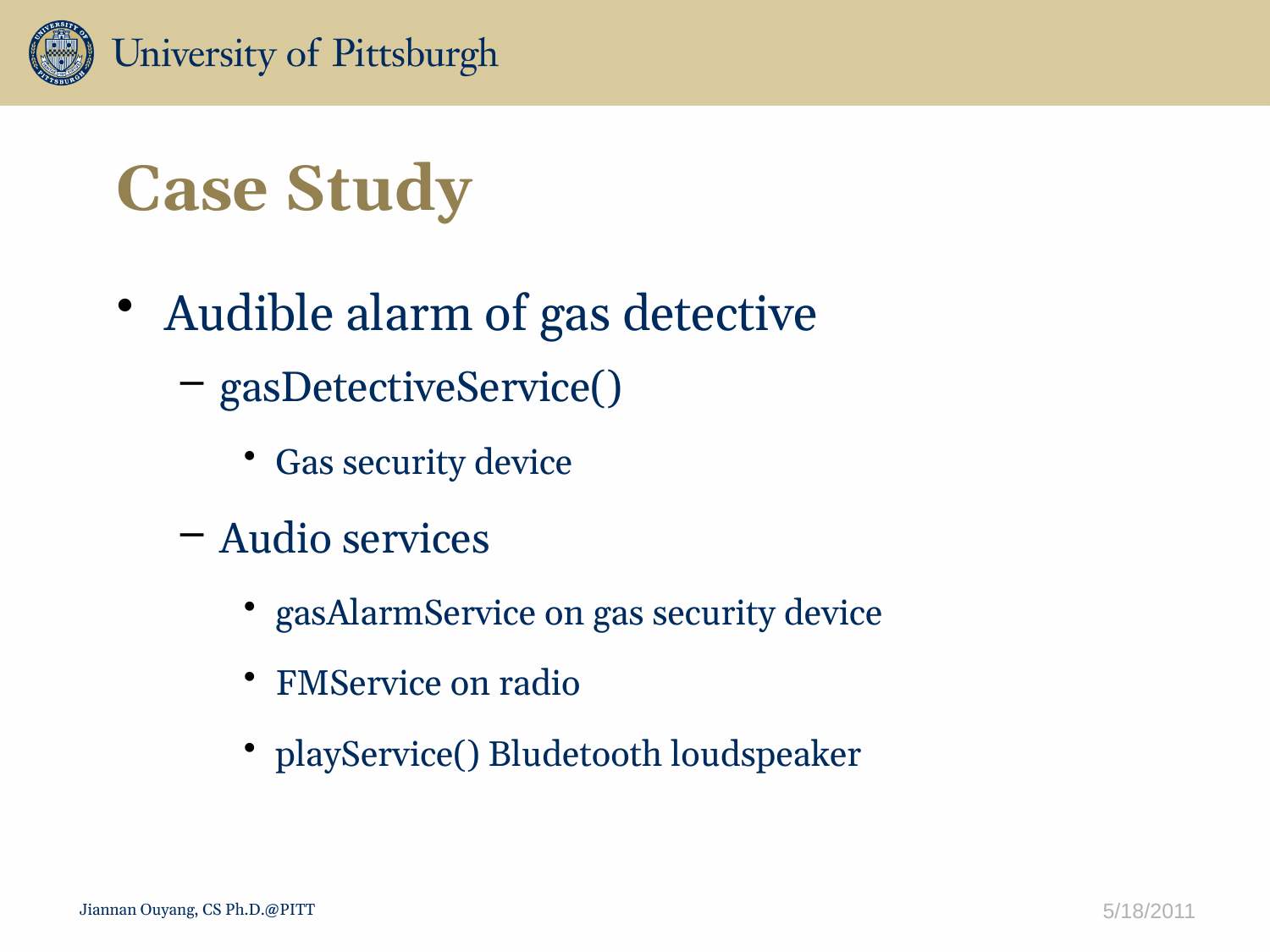

# Case Study
Audible alarm of gas detective
gasDetectiveService()
Gas security device
Audio services
gasAlarmService on gas security device
FMService on radio
playService() Bludetooth loudspeaker
5/18/2011
Jiannan Ouyang, CS Ph.D.@PITT